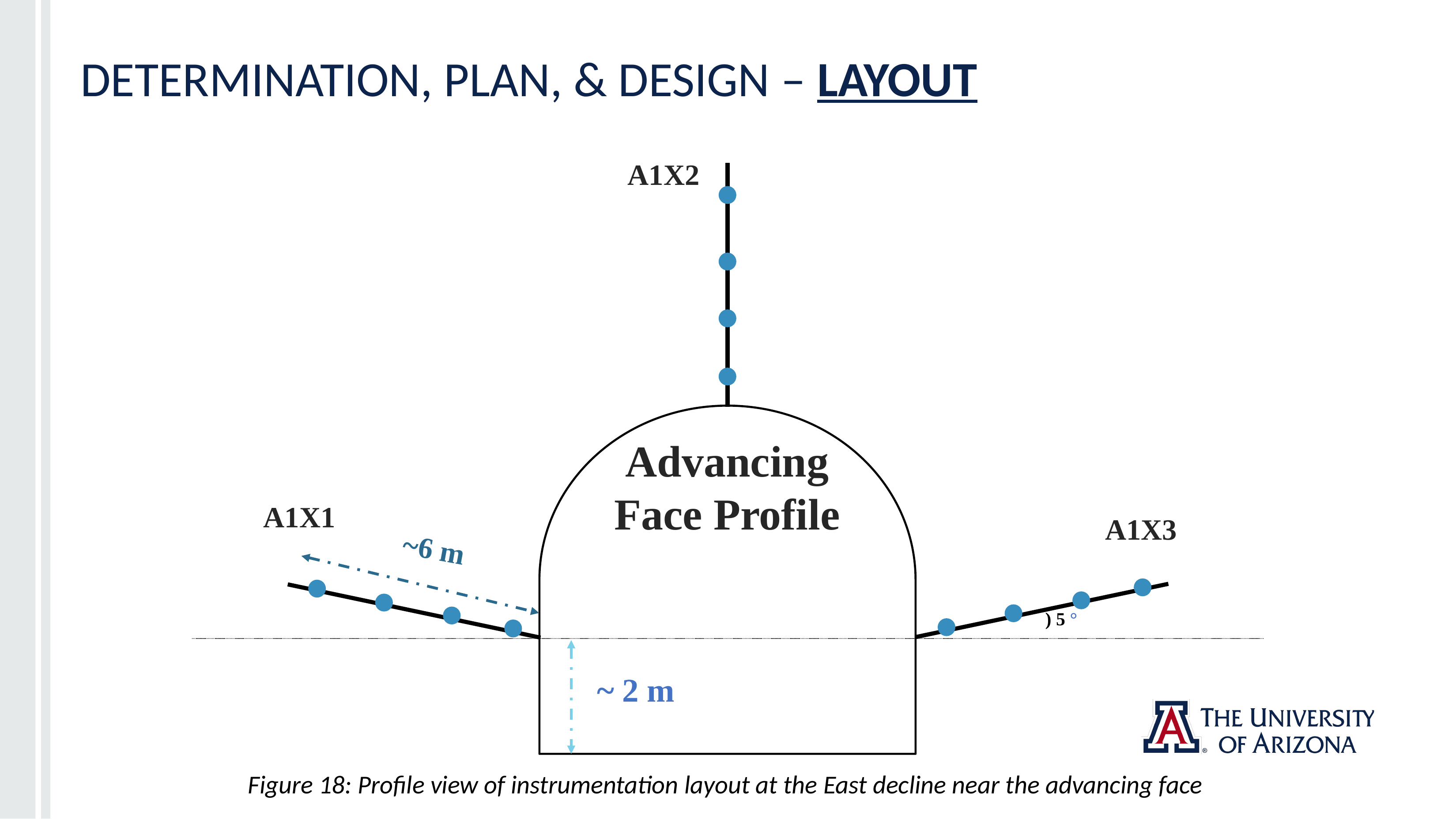

# DETERMINATION, PLAN, & DESIGN – LAYOUT
A1X2

Advancing Face Profile
A1X1
A1X3
~6 m

) 5 °

~ 2 m
Figure 18: Profile view of instrumentation layout at the East decline near the advancing face